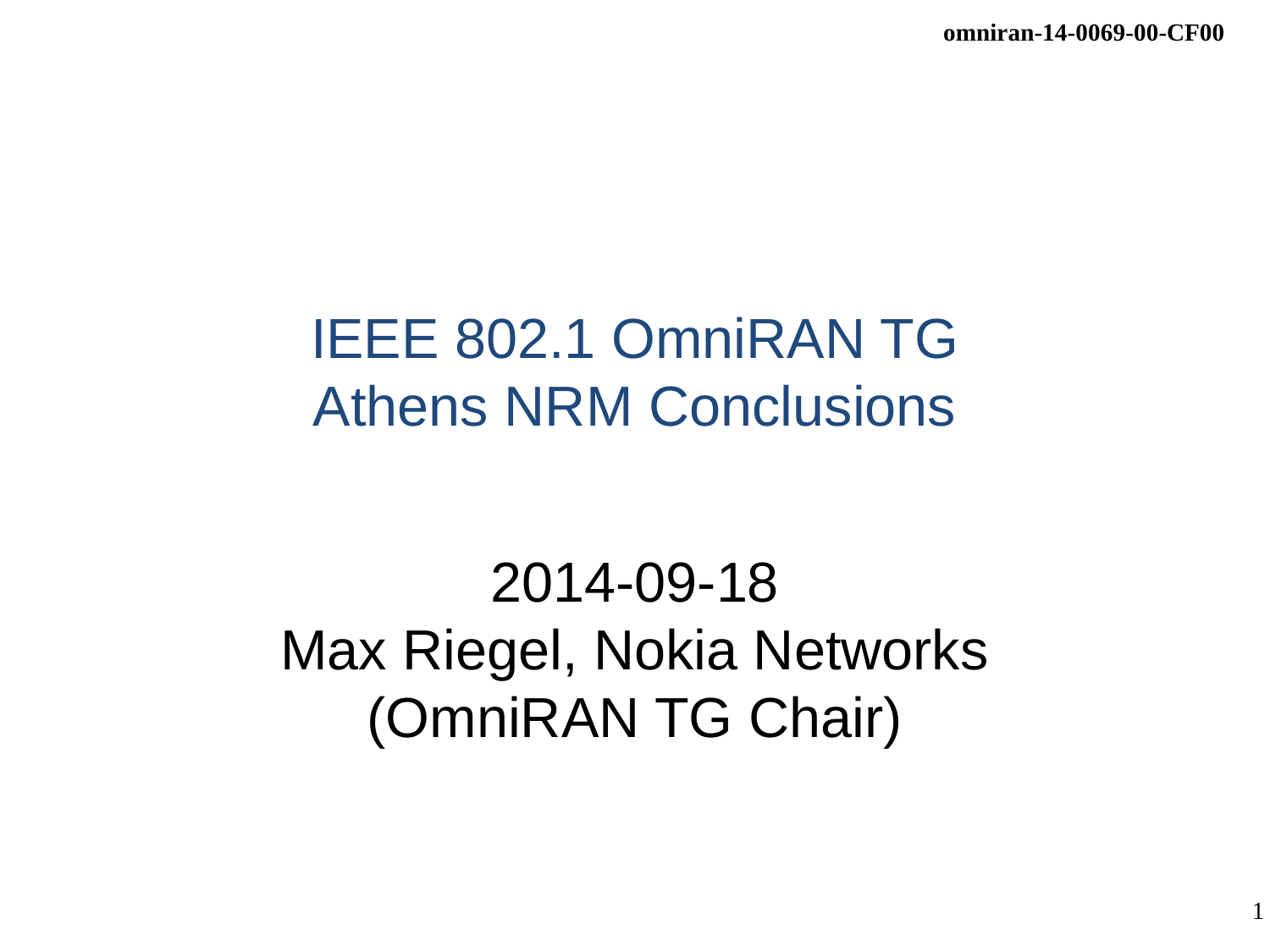

# IEEE 802.1 OmniRAN TG Athens NRM Conclusions
2014-09-18
Max Riegel, Nokia Networks
(OmniRAN TG Chair)